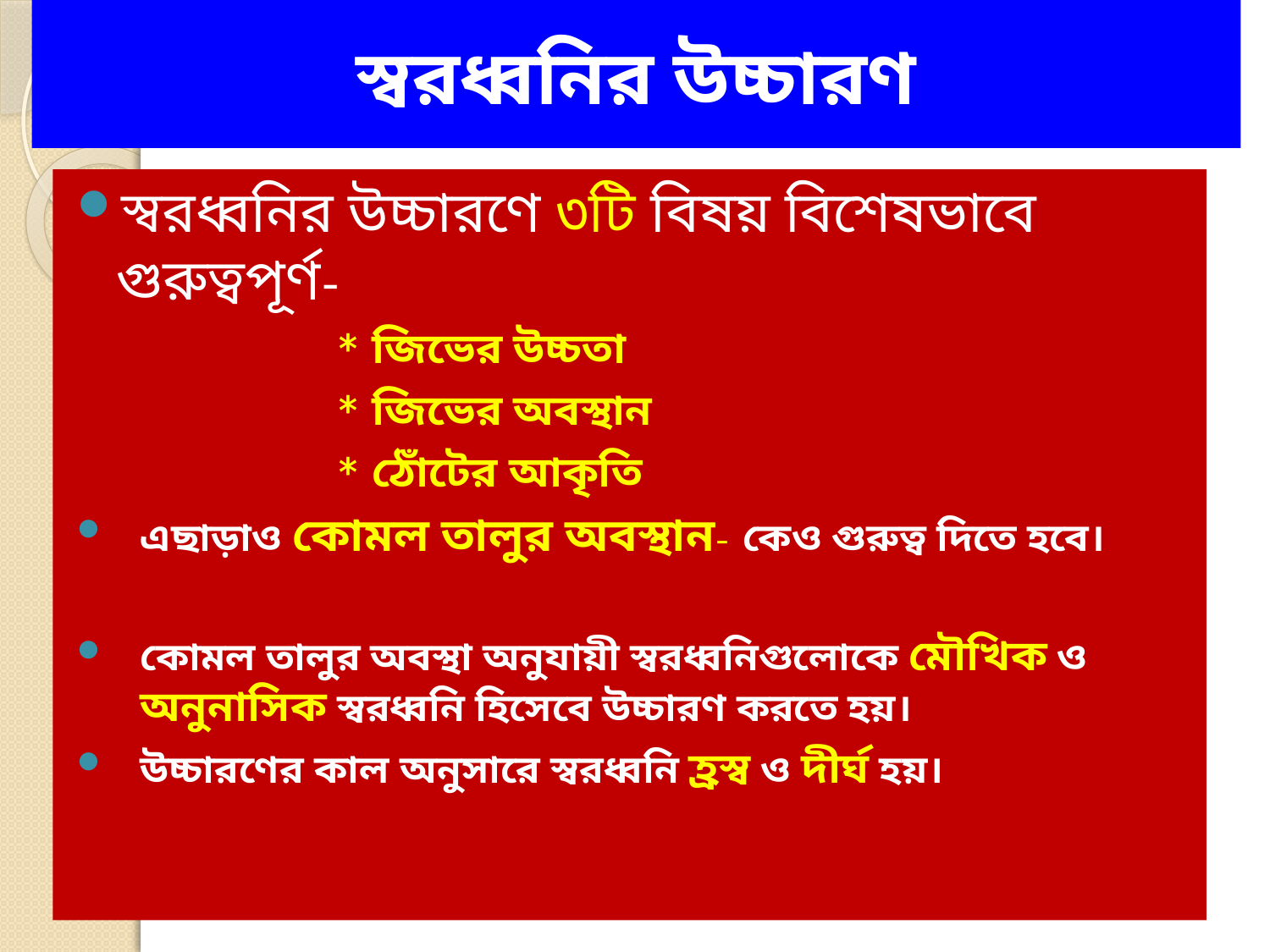

# স্বরধ্বনির উচ্চারণ
স্বরধ্বনির উচ্চারণে ৩টি বিষয় বিশেষভাবে গুরুত্বপূর্ণ-
                   * জিভের উচ্চতা
                   * ‍জিভের অবস্থান
                   * ঠোঁটের আকৃতি
এছাড়াও কোমল তালুর অবস্থান- কেও গুরুত্ব দিতে হবে।

কোমল তালুর অবস্থা অনুযায়ী স্বরধ্বনিগুলোকে মৌখিক ও অনুনাসিক স্বরধ্বনি হিসেবে উচ্চারণ করতে হয়।
উচ্চারণের কাল অনুসারে স্বরধ্বনি হ্রস্ব ও দীর্ঘ হয়।